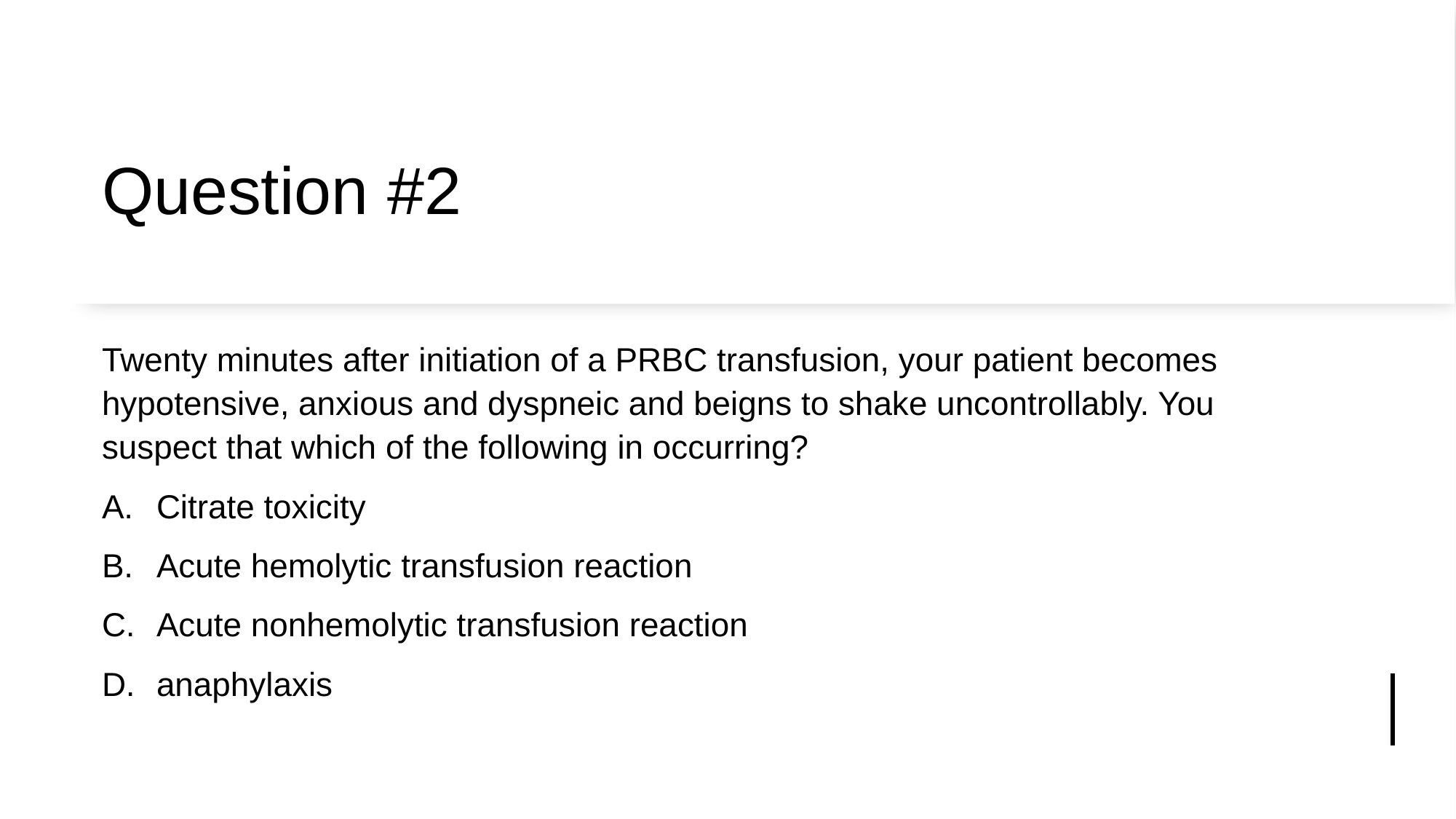

# Question #2
Twenty minutes after initiation of a PRBC transfusion, your patient becomes hypotensive, anxious and dyspneic and beigns to shake uncontrollably. You suspect that which of the following in occurring?
Citrate toxicity
Acute hemolytic transfusion reaction
Acute nonhemolytic transfusion reaction
anaphylaxis